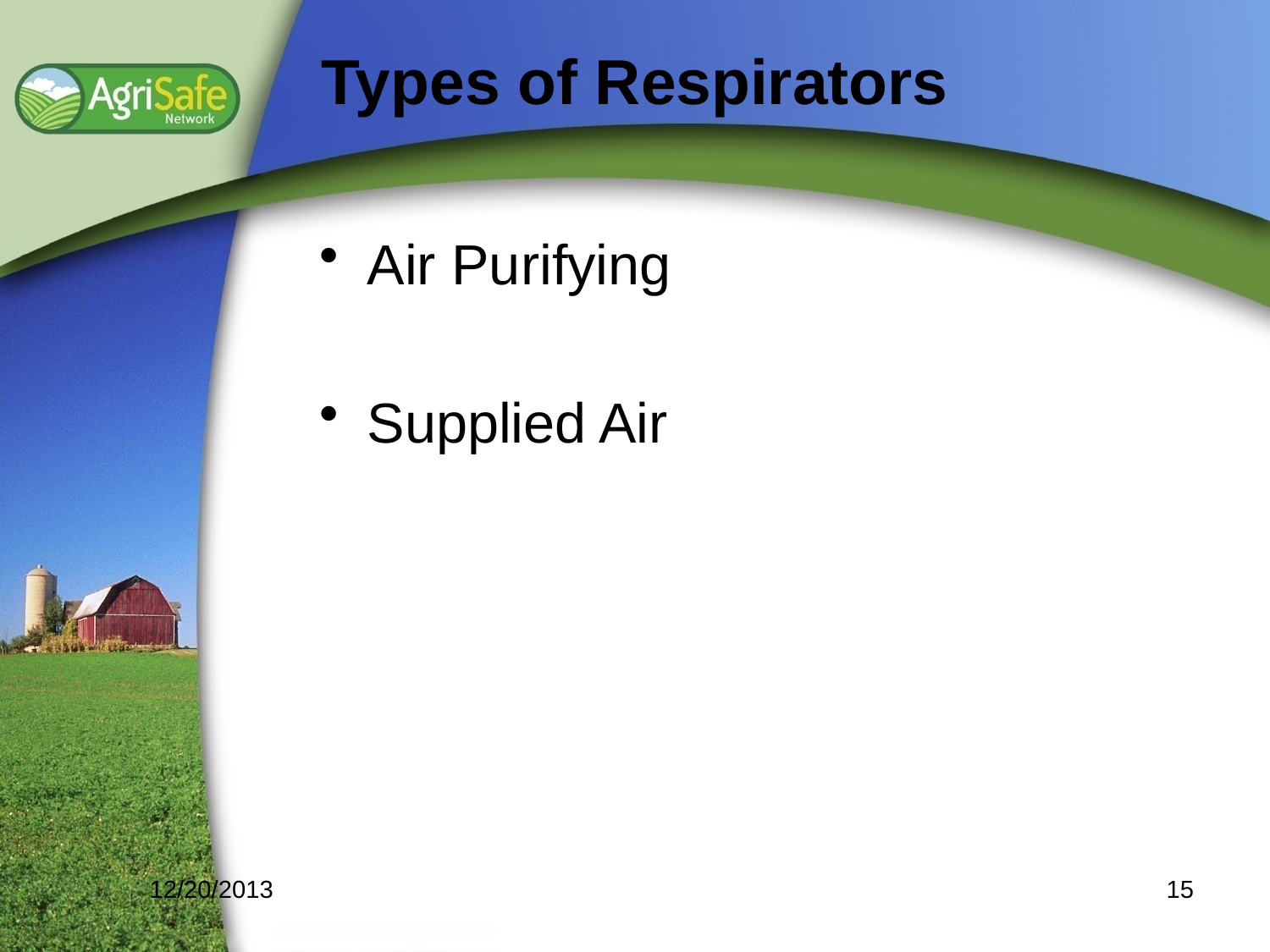

Types of Respirators
Air Purifying

Supplied Air
12/20/2013
15